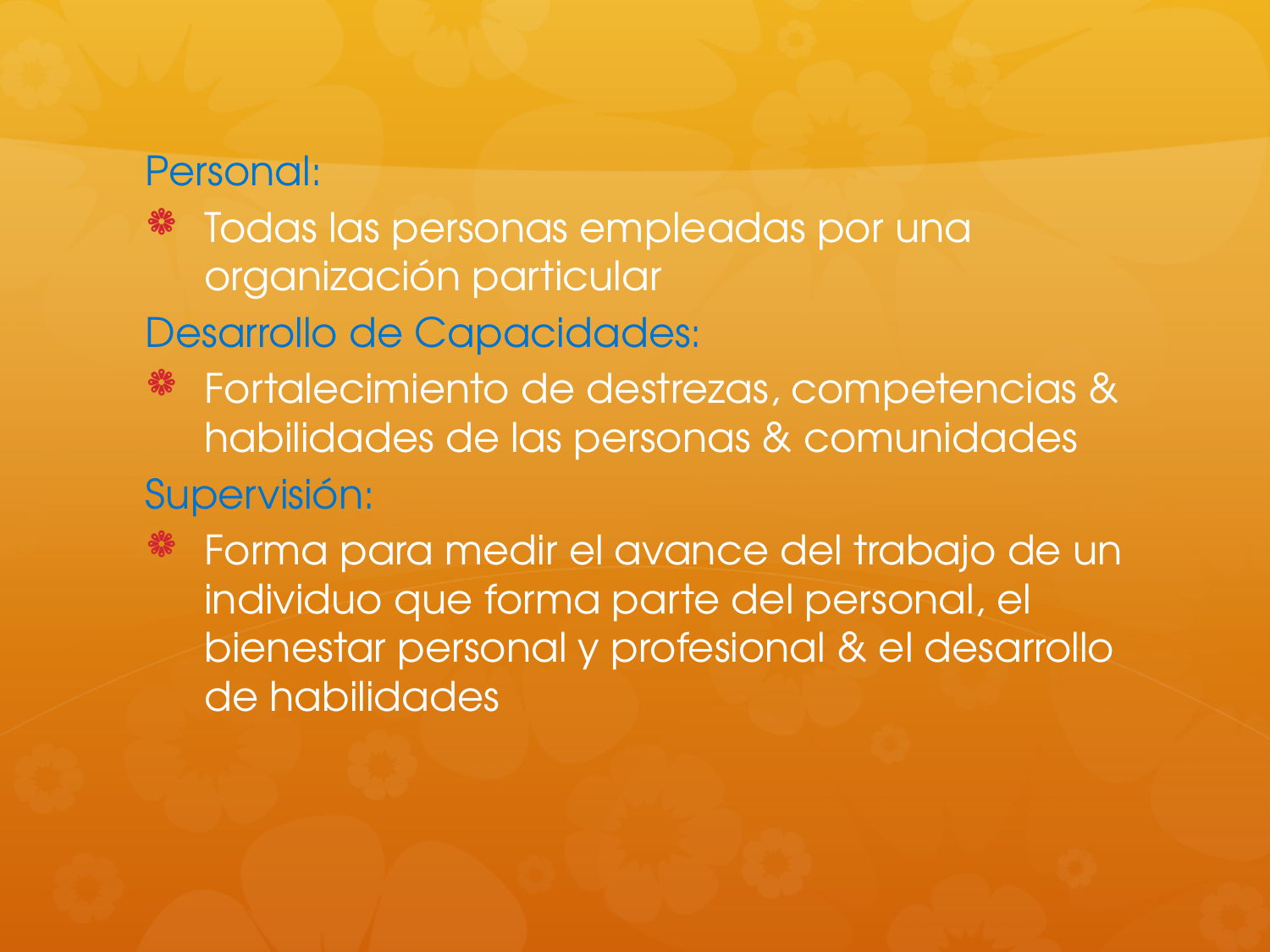

Personal:
Todas las personas empleadas por una organización particular
Desarrollo de Capacidades:
Fortalecimiento de destrezas, competencias & habilidades de las personas & comunidades
Supervisión:
Forma para medir el avance del trabajo de un individuo que forma parte del personal, el bienestar personal y profesional & el desarrollo de habilidades